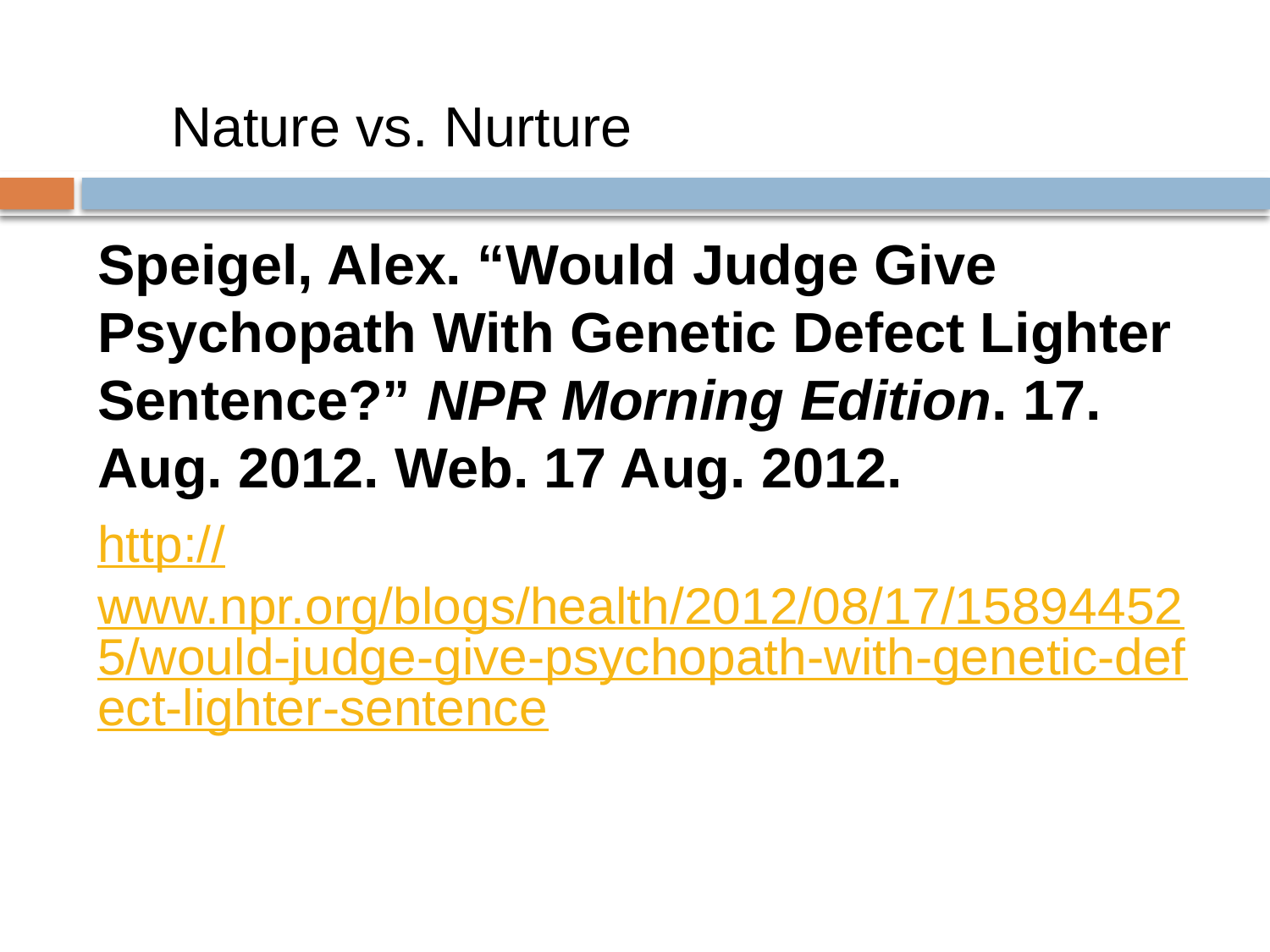

Nature vs. Nurture
Speigel, Alex. “Would Judge Give Psychopath With Genetic Defect Lighter Sentence?” NPR Morning Edition. 17. Aug. 2012. Web. 17 Aug. 2012.
http://www.npr.org/blogs/health/2012/08/17/158944525/would-judge-give-psychopath-with-genetic-defect-lighter-sentence